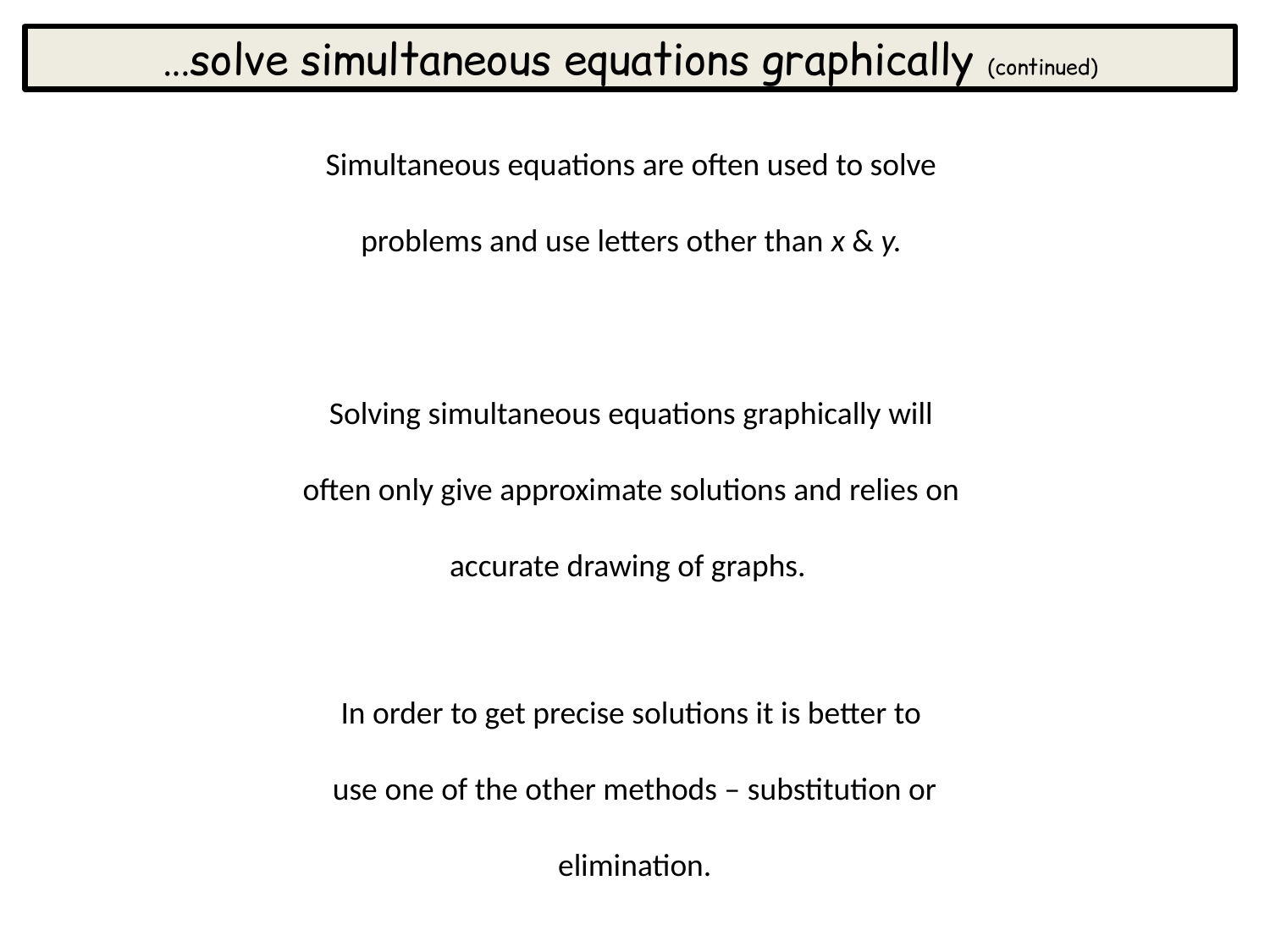

…solve simultaneous equations graphically (continued)
Simultaneous equations are often used to solve

problems and use letters other than x & y.
Solving simultaneous equations graphically will

often only give approximate solutions and relies on

accurate drawing of graphs.
In order to get precise solutions it is better to

use one of the other methods – substitution or

elimination.